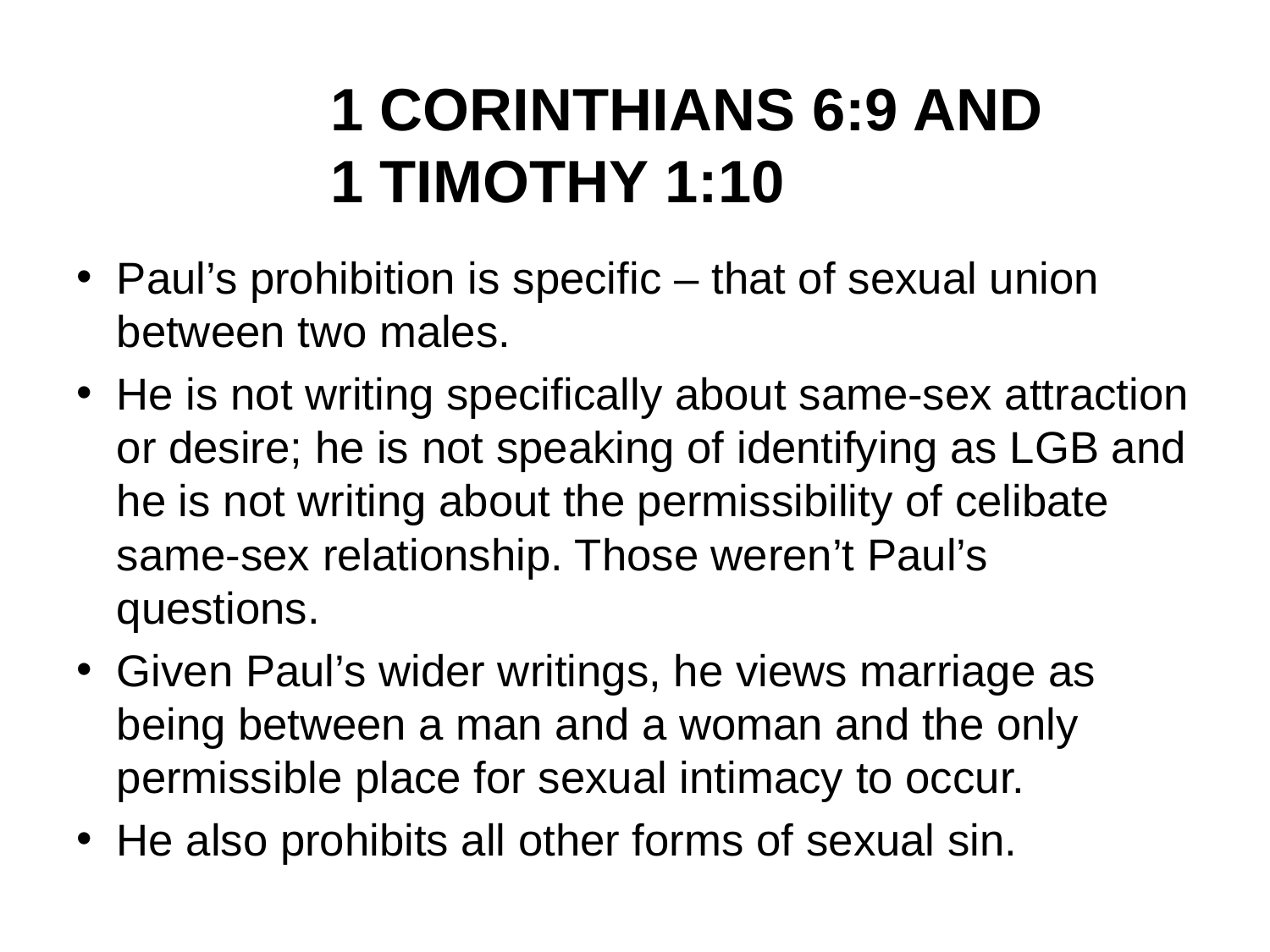

# 1 CORINTHIANS 6:9 AND 1 TIMOTHY 1:10
Paul’s prohibition is specific – that of sexual union between two males.
He is not writing specifically about same-sex attraction or desire; he is not speaking of identifying as LGB and he is not writing about the permissibility of celibate same-sex relationship. Those weren’t Paul’s questions.
Given Paul’s wider writings, he views marriage as being between a man and a woman and the only permissible place for sexual intimacy to occur.
He also prohibits all other forms of sexual sin.